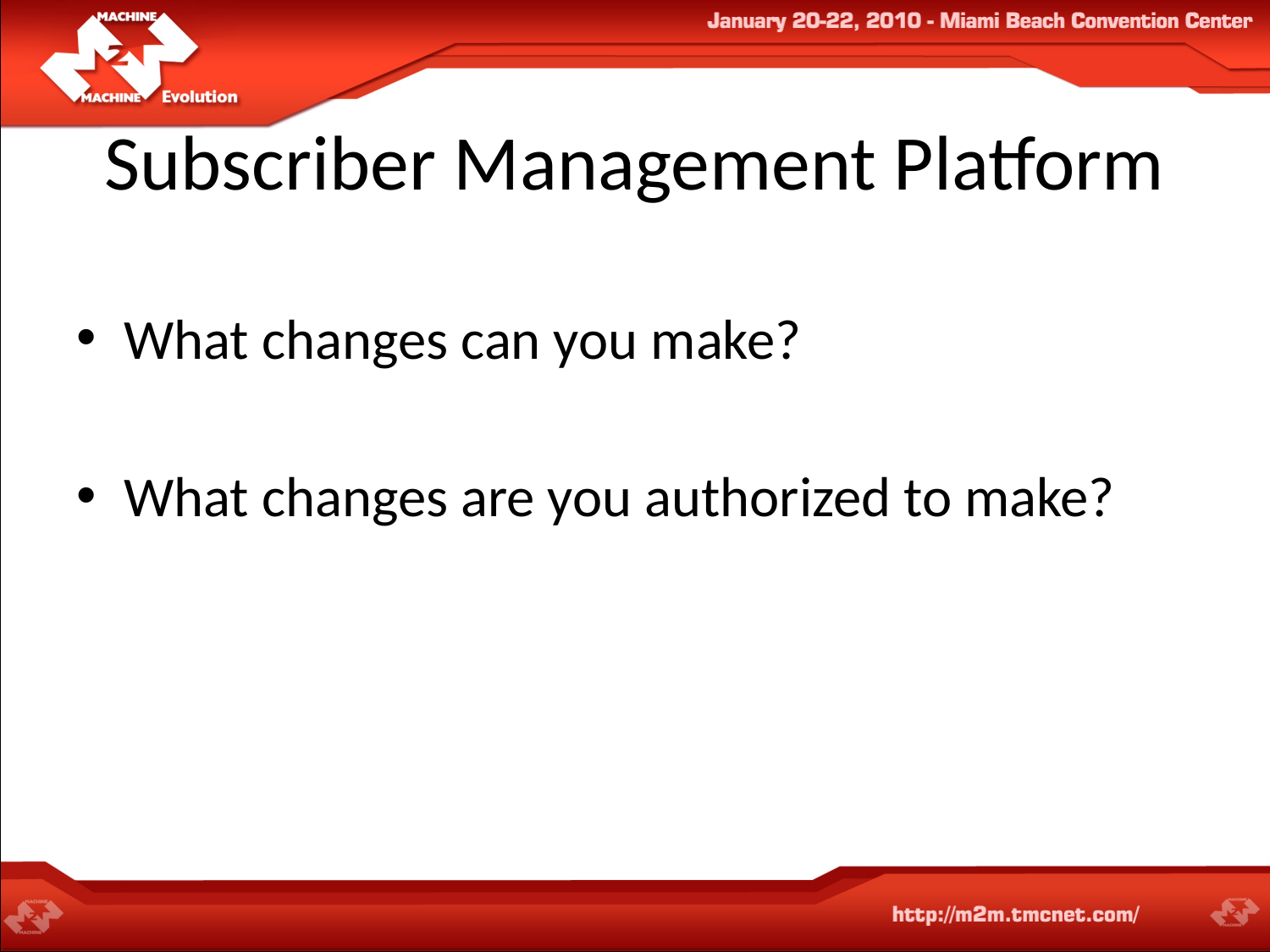

# Subscriber Management Platform
What changes can you make?

What changes are you authorized to make?